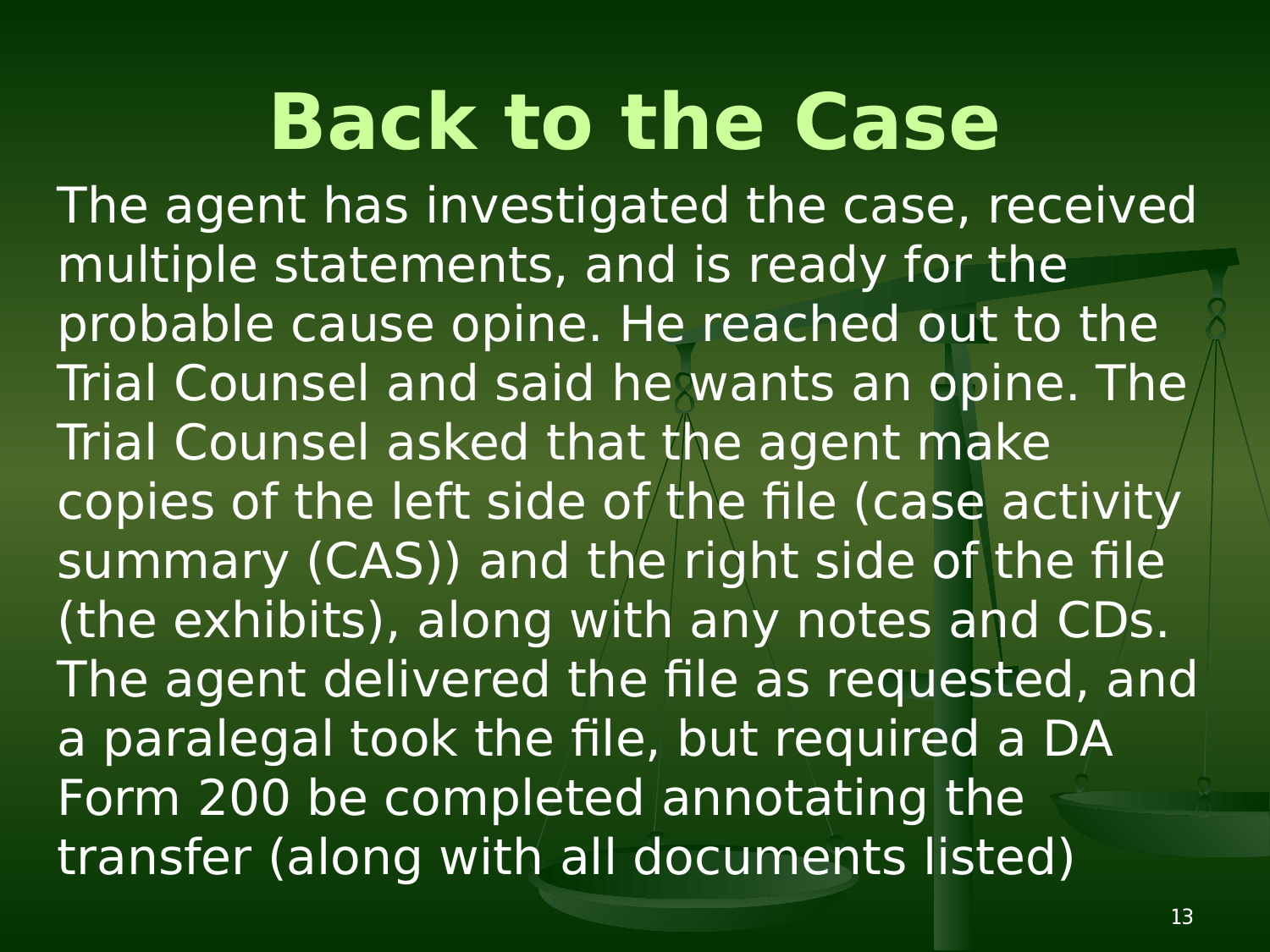

# Back to the Case
The agent has investigated the case, received multiple statements, and is ready for the probable cause opine. He reached out to the Trial Counsel and said he wants an opine. The Trial Counsel asked that the agent make copies of the left side of the file (case activity summary (CAS)) and the right side of the file (the exhibits), along with any notes and CDs. The agent delivered the file as requested, and a paralegal took the file, but required a DA Form 200 be completed annotating the transfer (along with all documents listed)
13